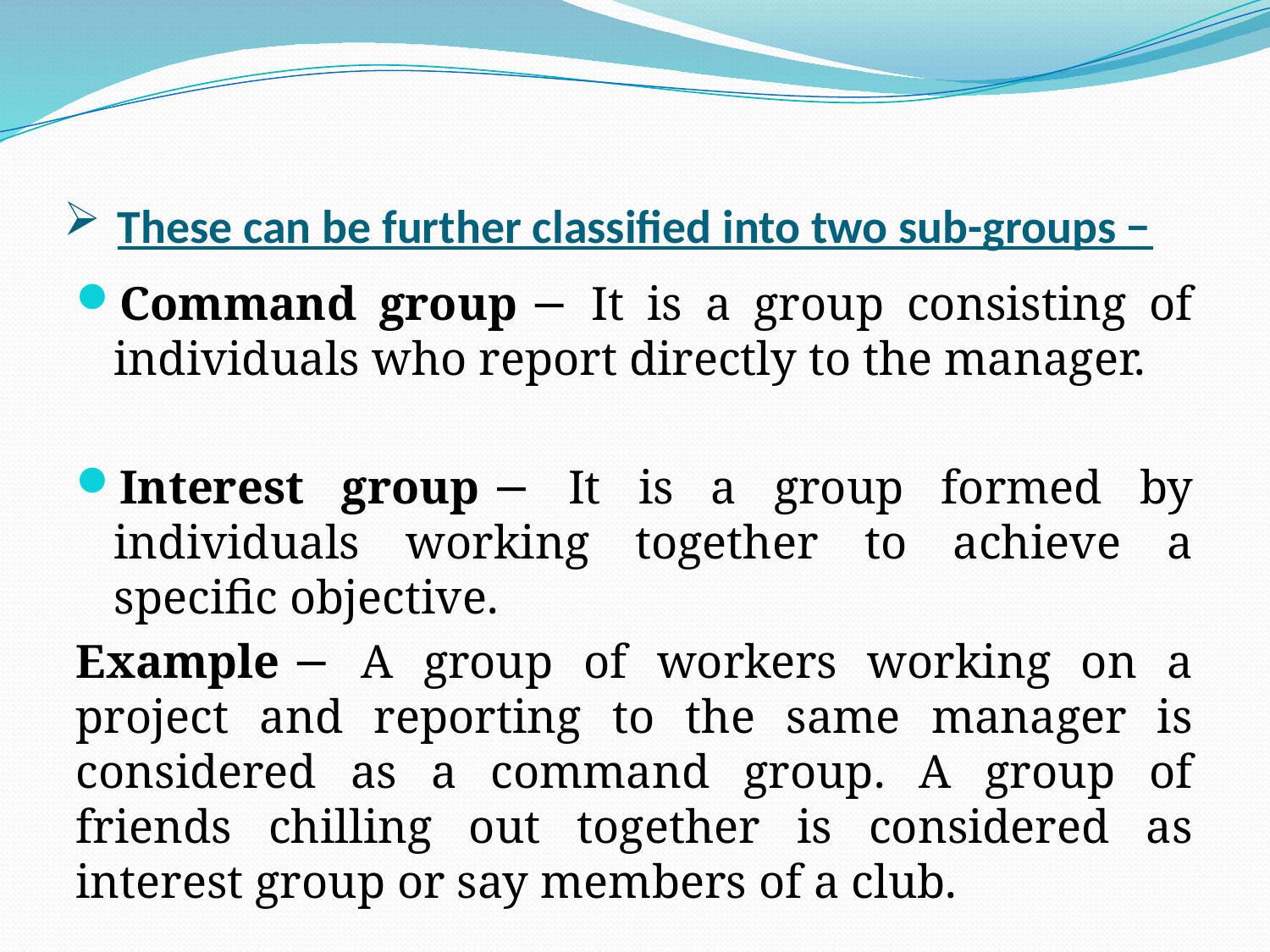

# These can be further classified into two sub-groups −
Command group − It is a group consisting of individuals who report directly to the manager.

Interest group − It is a group formed by individuals working together to achieve a specific objective.
Example − A group of workers working on a project and reporting to the same manager is considered as a command group. A group of friends chilling out together is considered as interest group or say members of a club.